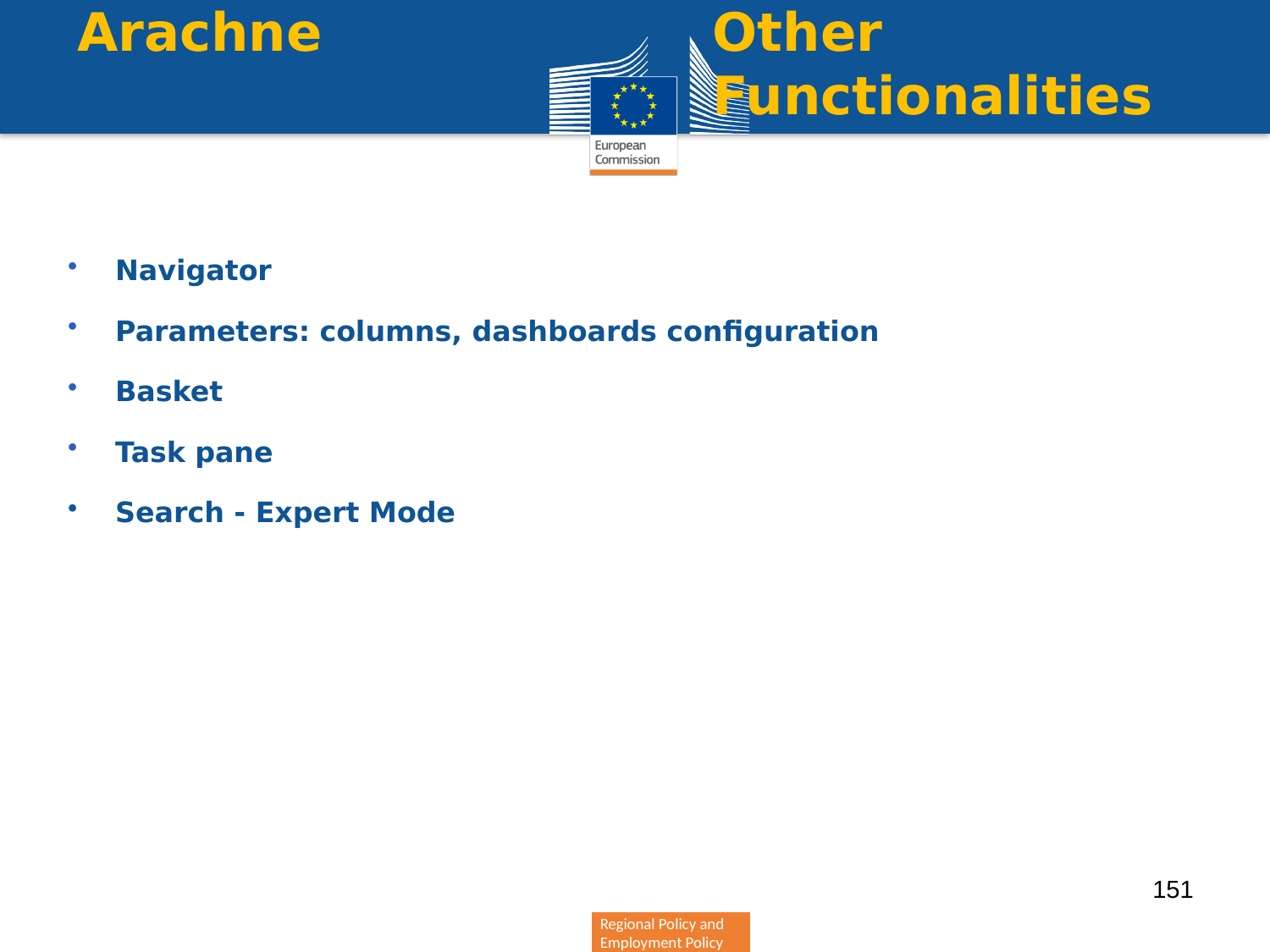

Arachne                     	Other								Functionalities
Navigator
Parameters: columns, dashboards configuration
Basket
Task pane
Search - Expert Mode

151